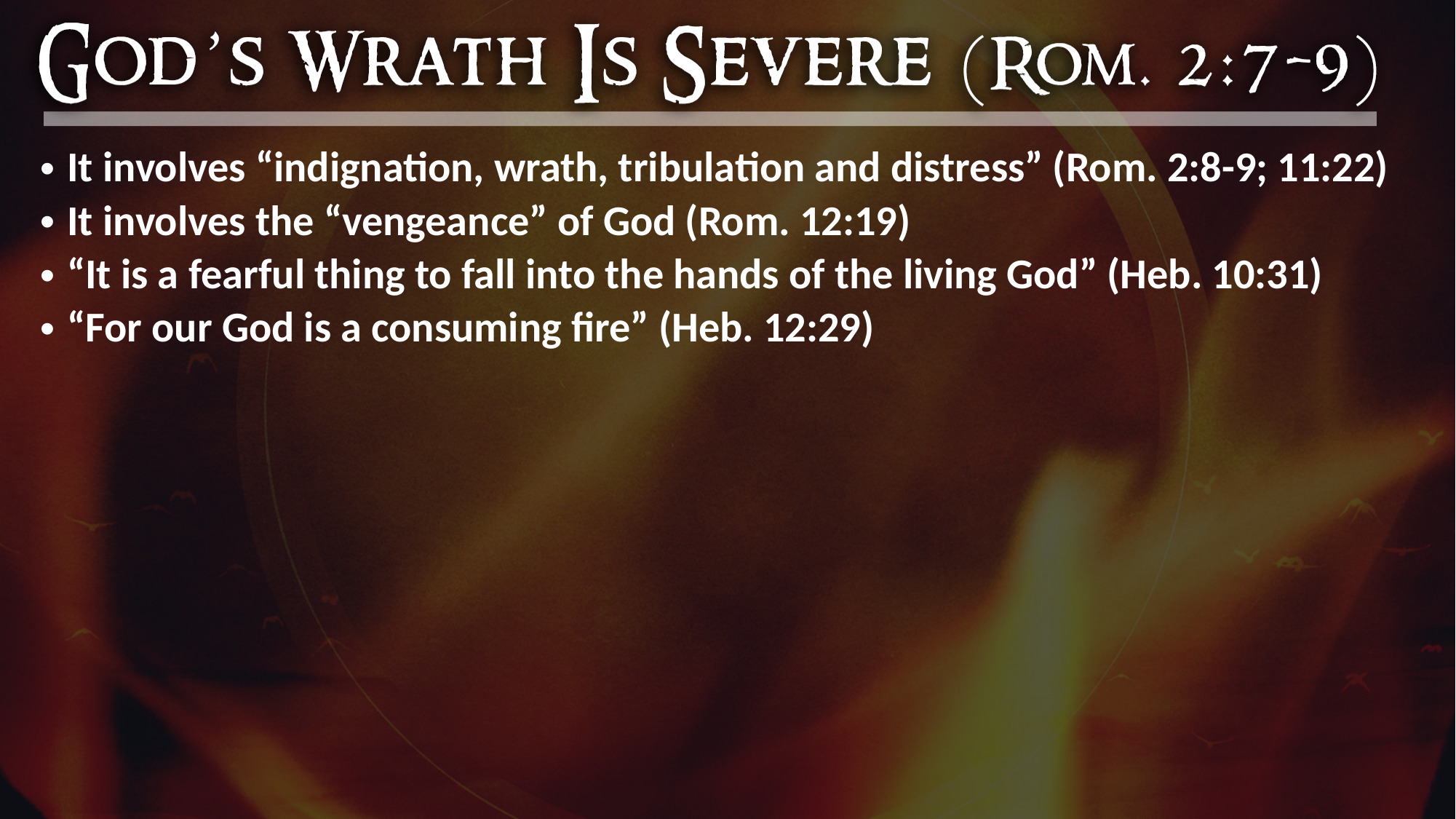

It involves “indignation, wrath, tribulation and distress” (Rom. 2:8-9; 11:22)
It involves the “vengeance” of God (Rom. 12:19)
“It is a fearful thing to fall into the hands of the living God” (Heb. 10:31)
“For our God is a consuming fire” (Heb. 12:29)